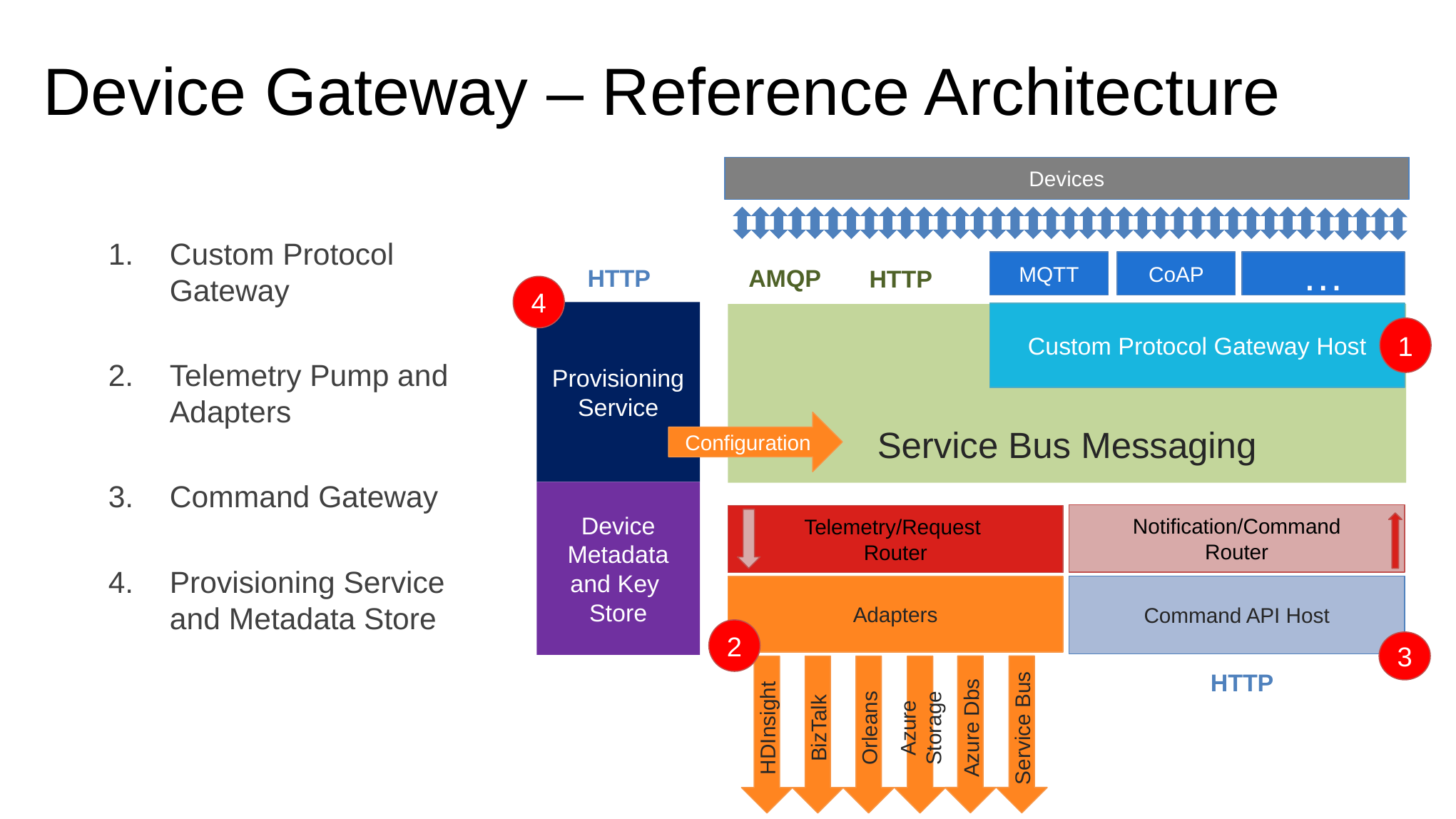

# Device Gateway – Reference Architecture
Devices

Custom Protocol Gateway

Telemetry Pump and Adapters

Command Gateway

Provisioning Service and Metadata Store
MQTT
CoAP
…
HTTP
AMQP
HTTP
4
Provisioning Service
Custom Protocol Gateway Host
Service Bus Messaging
1
Configuration
Device Metadata and Key  Store
Notification/Command
Router
Telemetry/Request
Router

Command API Host
Adapters
2
3
Azure Dbs
Service Bus
BizTalk
Orleans
Azure Storage
HDInsight
HTTP